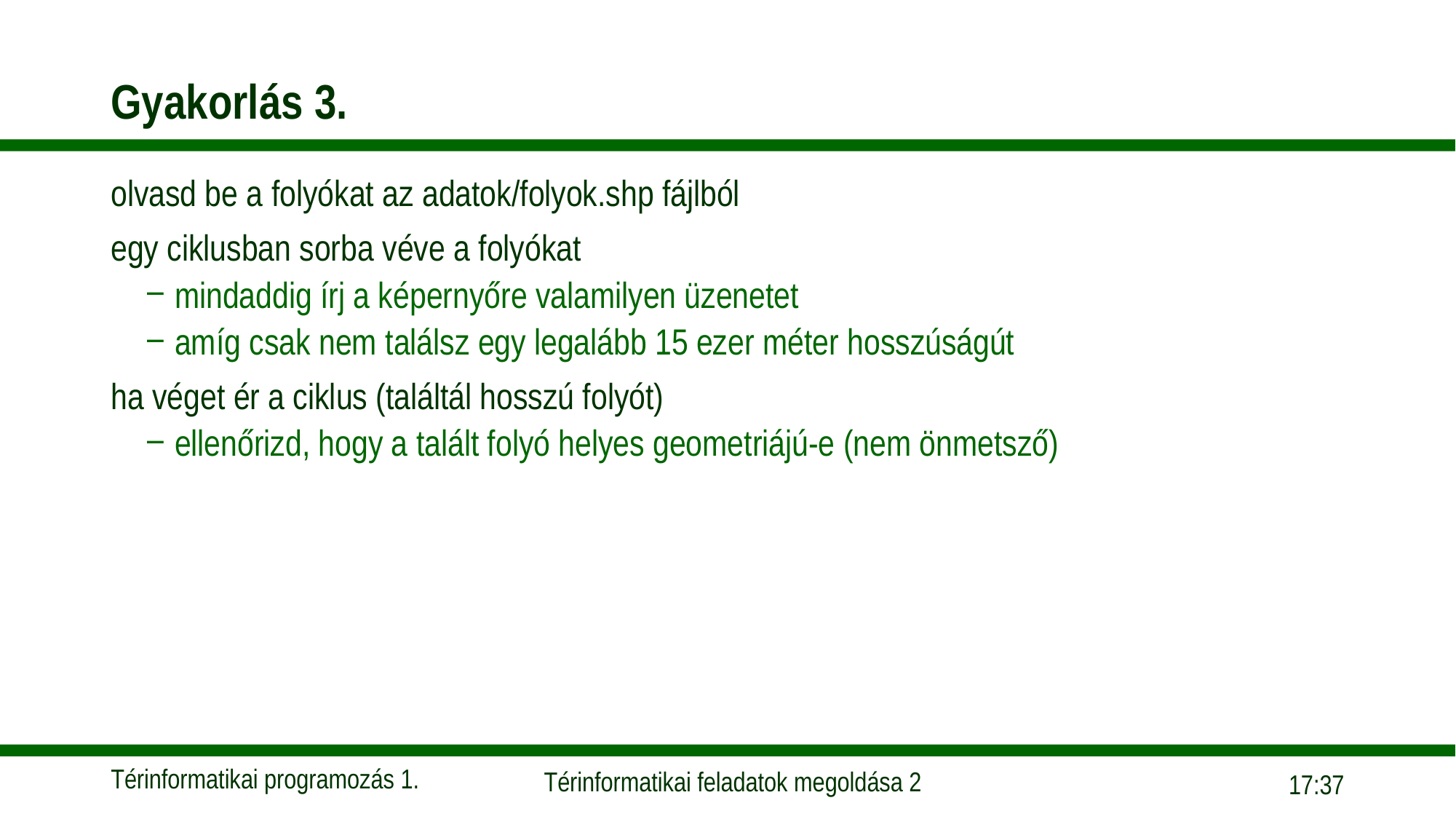

# Gyakorlás 3.
olvasd be a folyókat az adatok/folyok.shp fájlból
egy ciklusban sorba véve a folyókat
mindaddig írj a képernyőre valamilyen üzenetet
amíg csak nem találsz egy legalább 15 ezer méter hosszúságút
ha véget ér a ciklus (találtál hosszú folyót)
ellenőrizd, hogy a talált folyó helyes geometriájú-e (nem önmetsző)
17:37